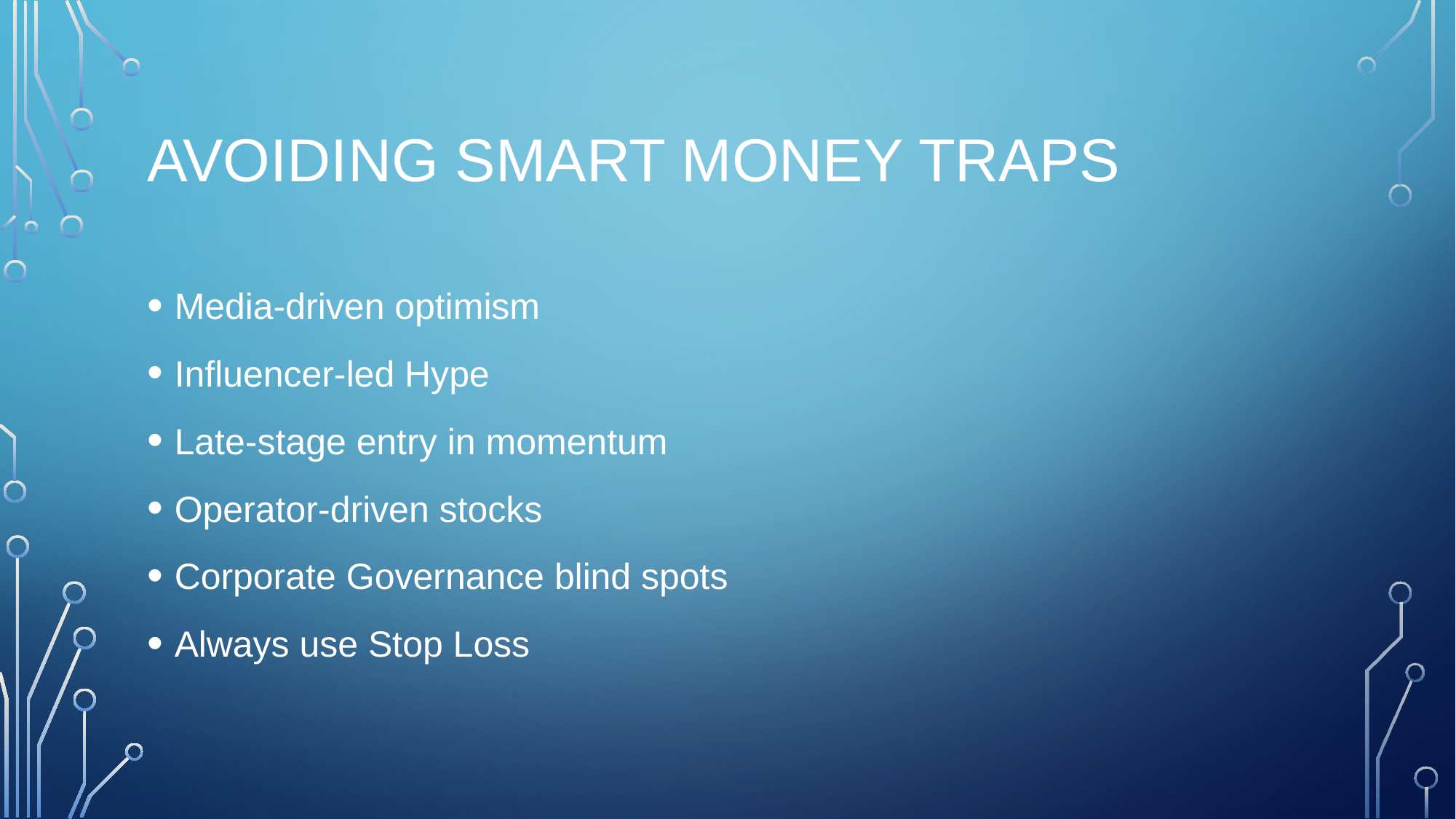

# Avoiding Smart Money Traps
Media-driven optimism
Influencer-led Hype
Late-stage entry in momentum
Operator-driven stocks
Corporate Governance blind spots
Always use Stop Loss